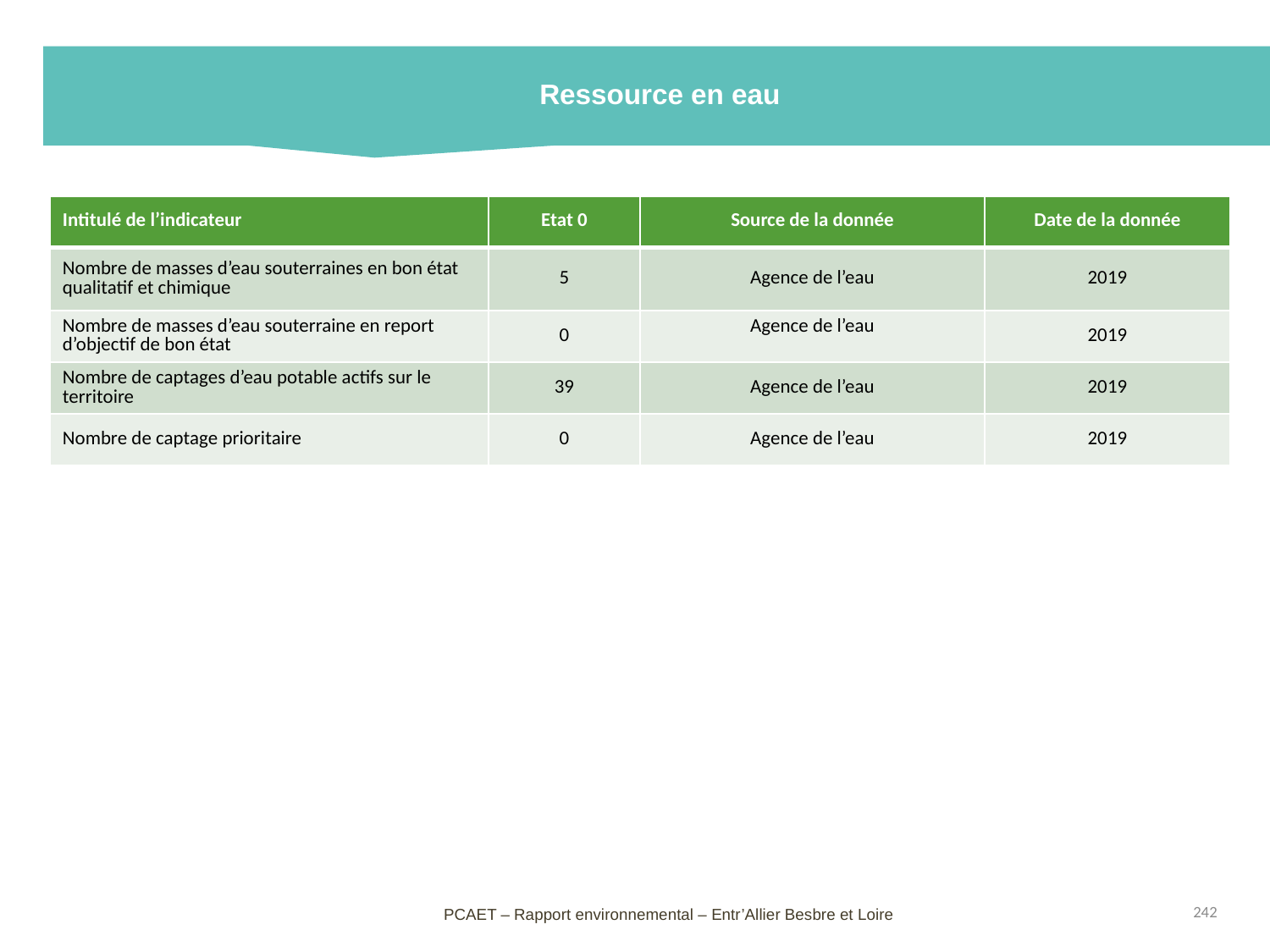

Ressource en eau
| Intitulé de l’indicateur | Etat 0 | Source de la donnée | Date de la donnée |
| --- | --- | --- | --- |
| Nombre de masses d’eau souterraines en bon état qualitatif et chimique | 5 | Agence de l’eau | 2019 |
| Nombre de masses d’eau souterraine en report d’objectif de bon état | 0 | Agence de l’eau | 2019 |
| Nombre de captages d’eau potable actifs sur le territoire | 39 | Agence de l’eau | 2019 |
| Nombre de captage prioritaire | 0 | Agence de l’eau | 2019 |

242